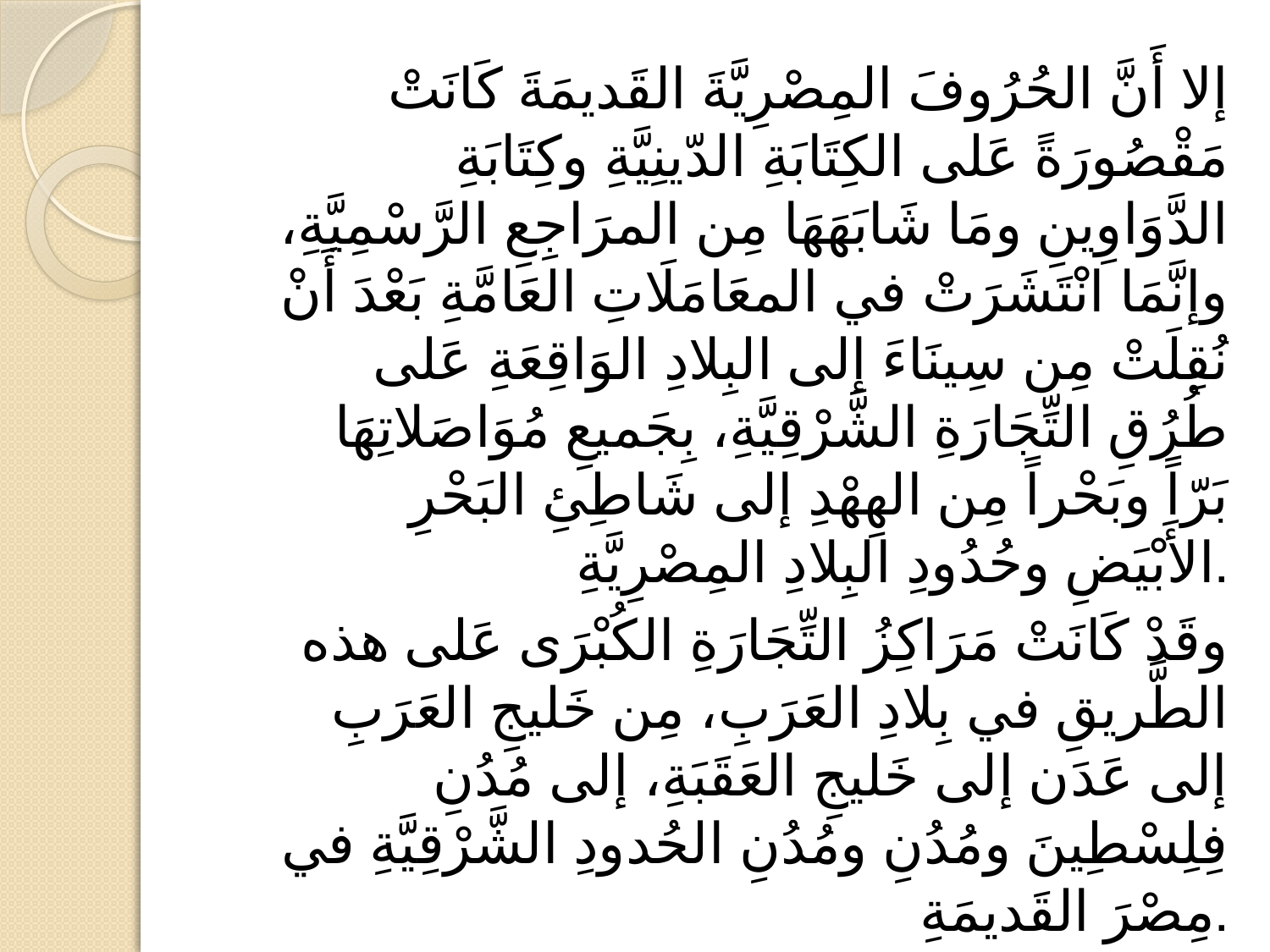

#
إلا أَنَّ الحُرُوفَ المِصْرِيَّةَ القَديمَةَ كَانَتْ مَقْصُورَةً عَلى الكِتَابَةِ الدّينِيَّةِ وكِتَابَةِ الدَّوَاوِينِ ومَا شَابَهَهَا مِن المرَاجِعِ الرَّسْمِيَّةِ، وإنَّمَا انْتَشَرَتْ في المعَامَلَاتِ العَامَّةِ بَعْدَ أَنْ نُقِلَتْ مِن سِينَاءَ إلى البِلادِ الوَاقِعَةِ عَلى طُرُقِ التِّجَارَةِ الشَّرْقِيَّةِ، بِجَميعِ مُوَاصَلاتِهَا بَرّاً وبَحْراً مِن الهِهْدِ إلى شَاطِئِ البَحْرِ الأَبْيَضِ وحُدُودِ البِلادِ المِصْرِيَّةِ.
وقَدْ كَانَتْ مَرَاكِزُ التِّجَارَةِ الكُبْرَى عَلى هذه الطَّريقِ في بِلادِ العَرَبِ، مِن خَليجِ العَرَبِ إلى عَدَن إلى خَليجِ العَقَبَةِ، إلى مُدُنِ فِلِسْطِينَ ومُدُنِ ومُدُنِ الحُدودِ الشَّرْقِيَّةِ في مِصْرَ القَديمَةِ.